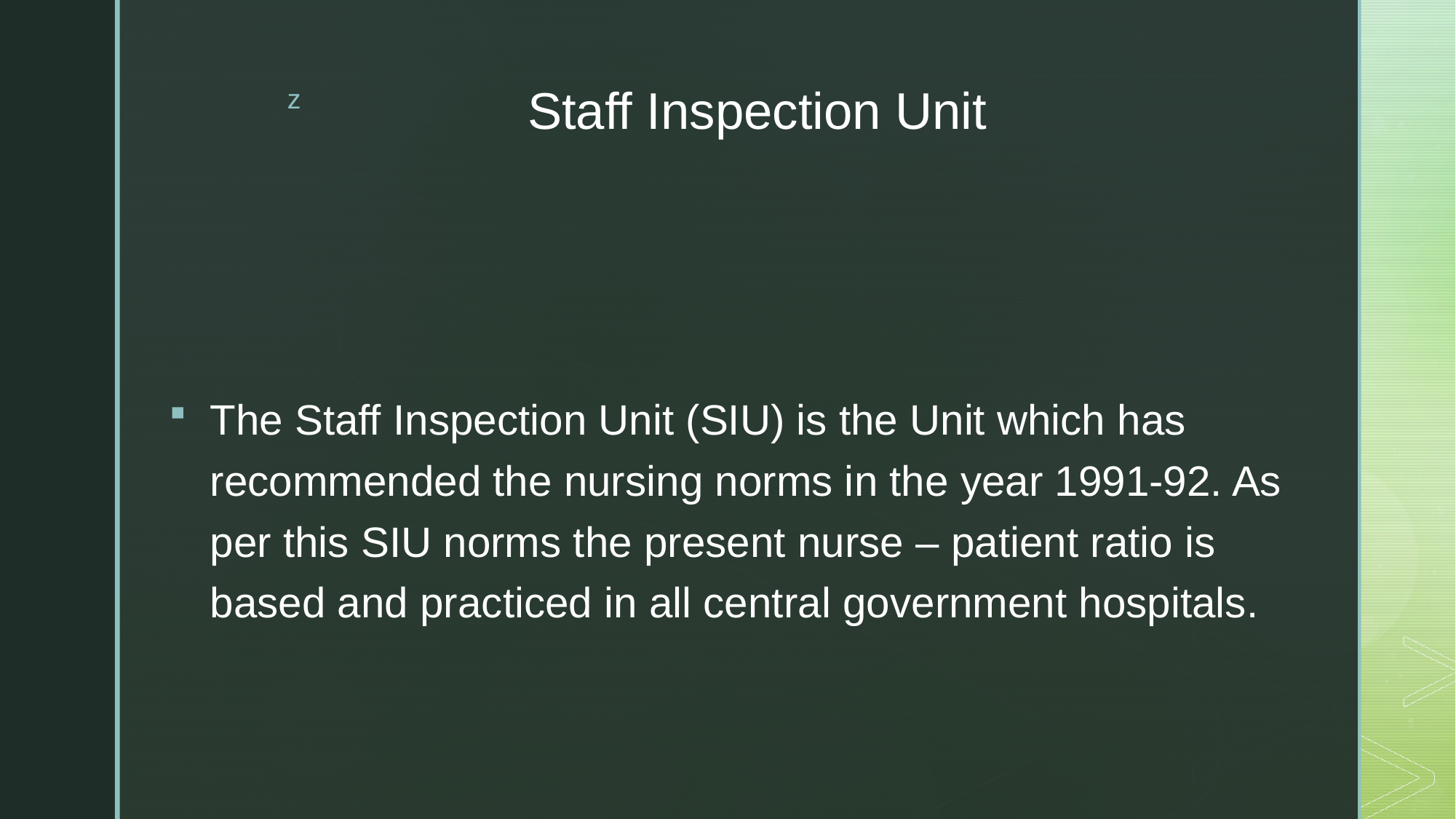

# Staff Inspection Unit
The Staff Inspection Unit (SIU) is the Unit which has recommended the nursing norms in the year 1991-92. As per this SIU norms the present nurse – patient ratio is based and practiced in all central government hospitals.